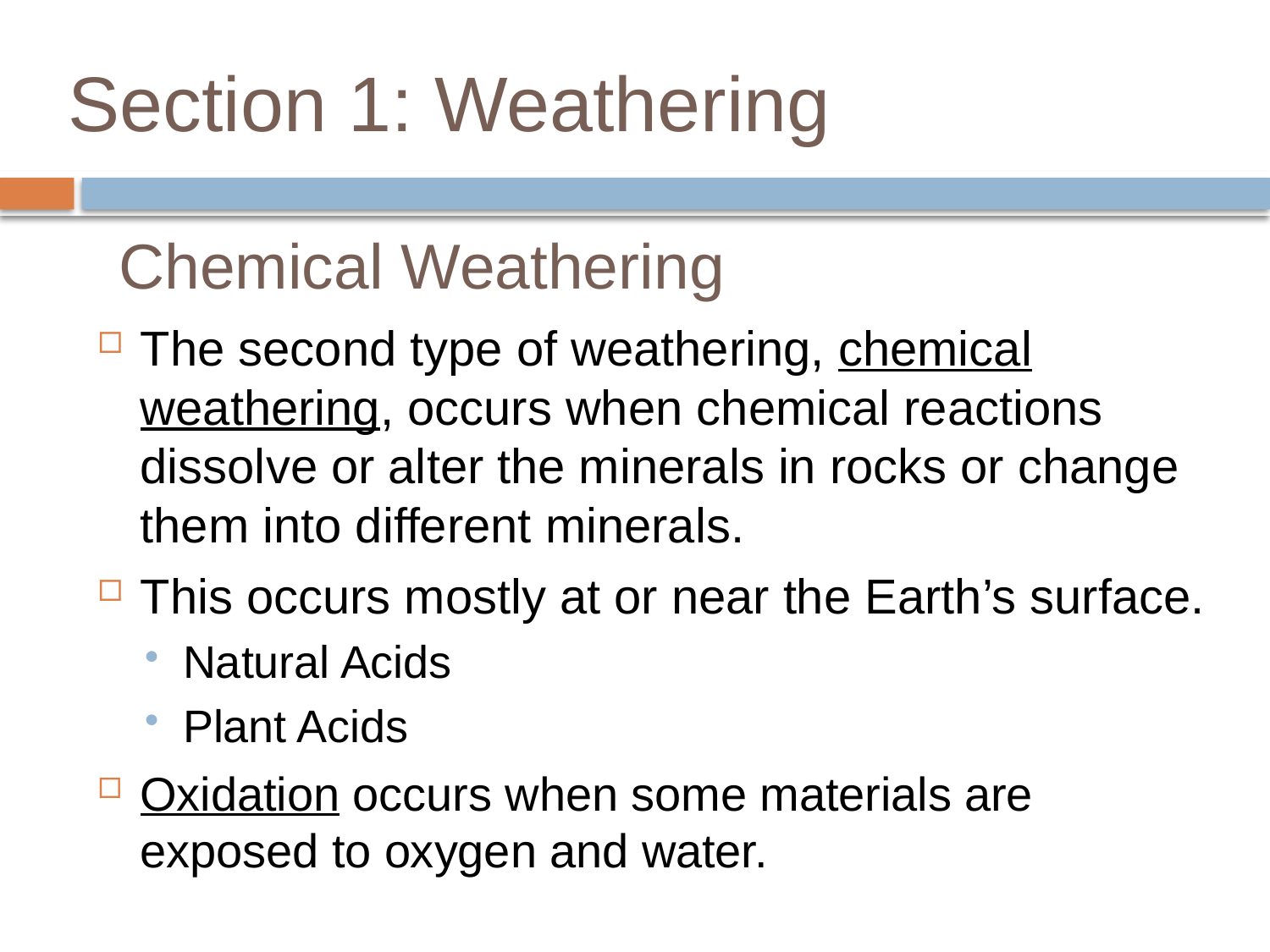

# Section 1: Weathering
Chemical Weathering
The second type of weathering, chemical weathering, occurs when chemical reactions dissolve or alter the minerals in rocks or change them into different minerals.
This occurs mostly at or near the Earth’s surface.
Natural Acids
Plant Acids
Oxidation occurs when some materials are exposed to oxygen and water.